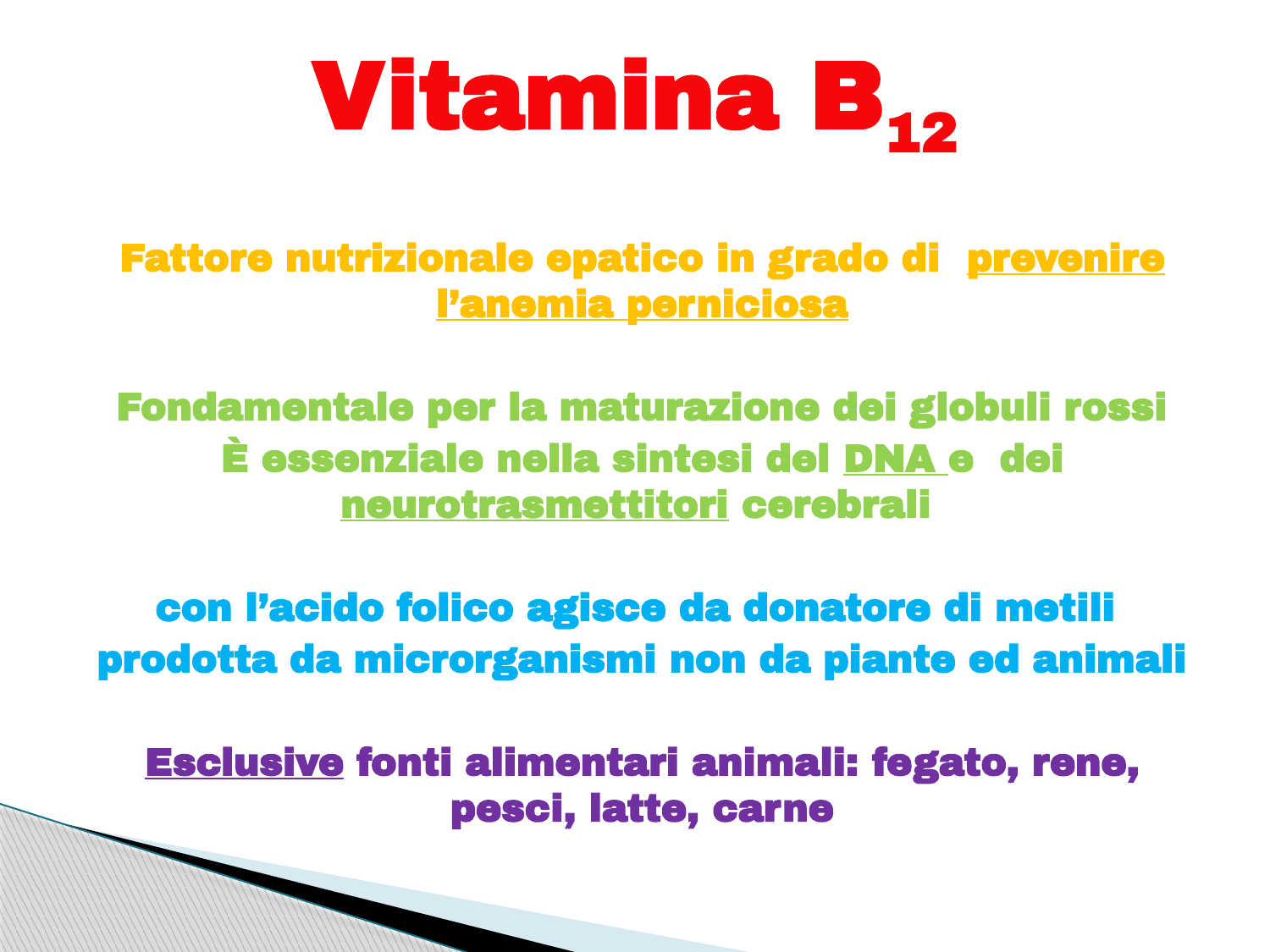

Vitamina B12
Fattore nutrizionale epatico in grado di  prevenire l’anemia perniciosa

Fondamentale per la maturazione dei globuli rossi
È essenziale nella sintesi del DNA e  dei neurotrasmettitori cerebrali

con l’acido folico agisce da donatore di metili
prodotta da microrganismi non da piante ed animali

Esclusive fonti alimentari animali: fegato, rene, pesci, latte, carne